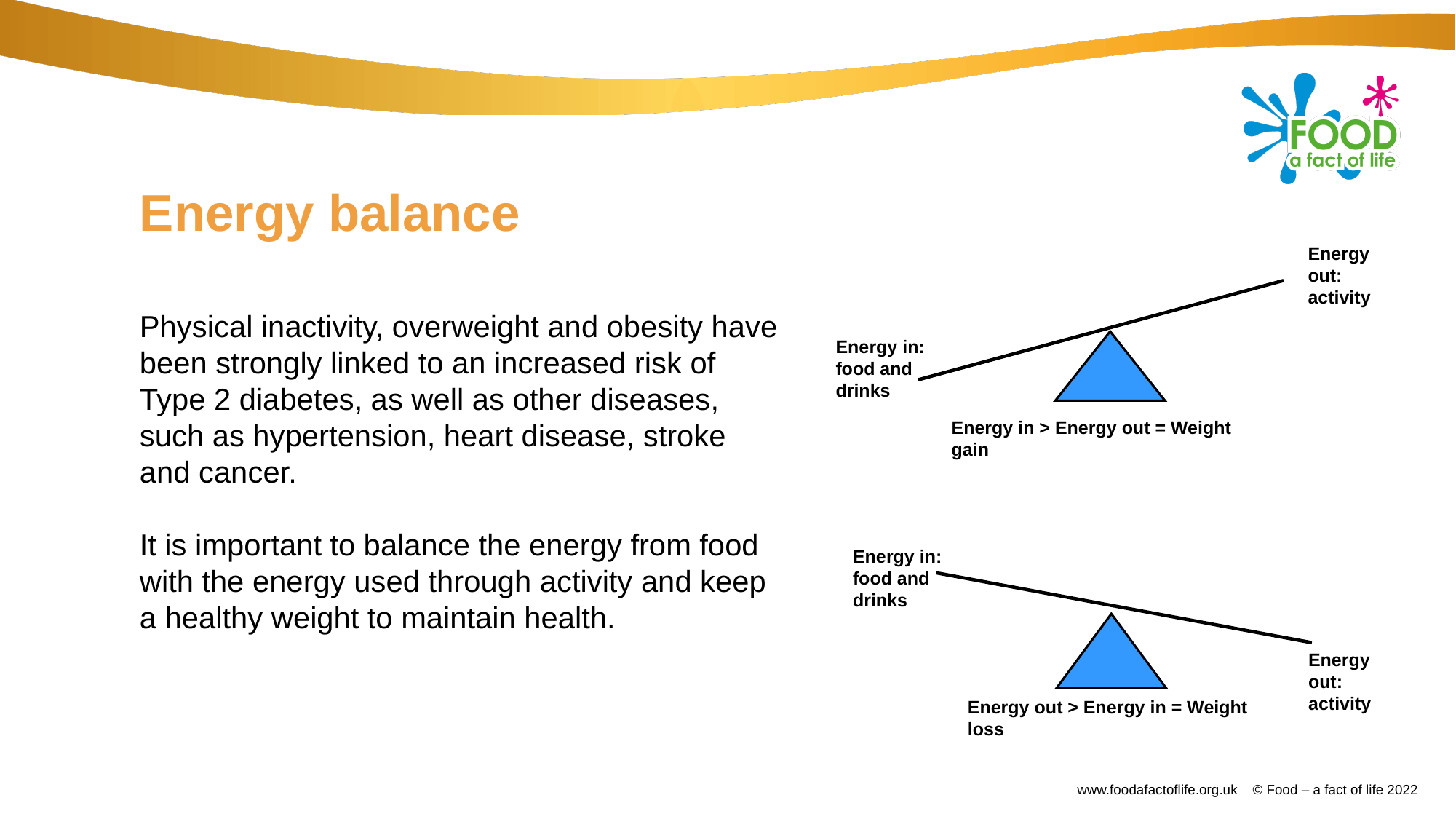

# Energy balance
Energy out: activity

Energy in: food and drinks

Energy in > Energy out = Weight gain
Energy in: food and drinks

Energy out: activity
Energy out > Energy in = Weight loss
Physical inactivity, overweight and obesity have been strongly linked to an increased risk of Type 2 diabetes, as well as other diseases, such as hypertension, heart disease, stroke and cancer.

It is important to balance the energy from food with the energy used through activity and keep a healthy weight to maintain health.